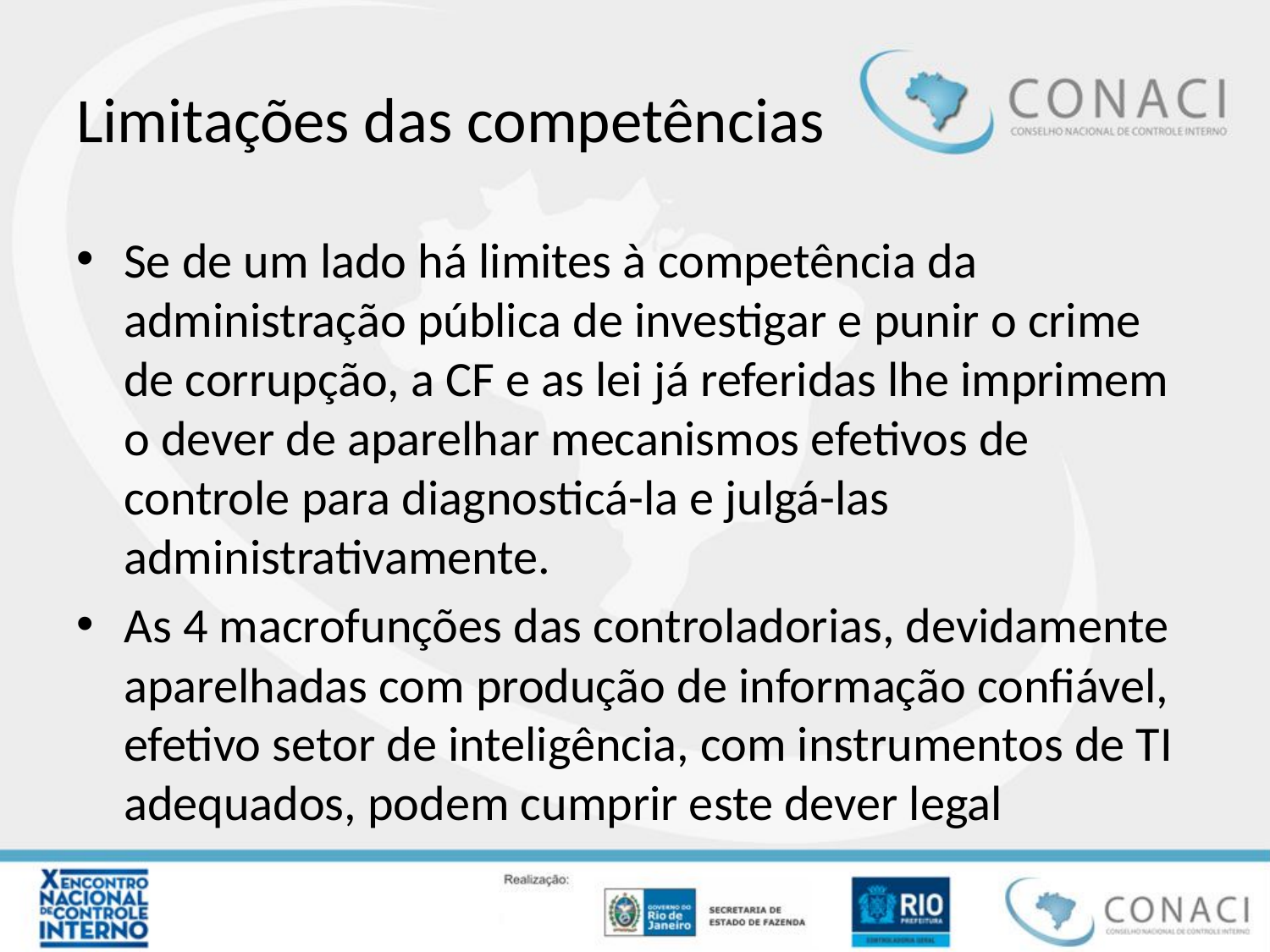

# Limitações das competências
Se de um lado há limites à competência da administração pública de investigar e punir o crime de corrupção, a CF e as lei já referidas lhe imprimem o dever de aparelhar mecanismos efetivos de controle para diagnosticá-la e julgá-las administrativamente.
As 4 macrofunções das controladorias, devidamente aparelhadas com produção de informação confiável, efetivo setor de inteligência, com instrumentos de TI adequados, podem cumprir este dever legal